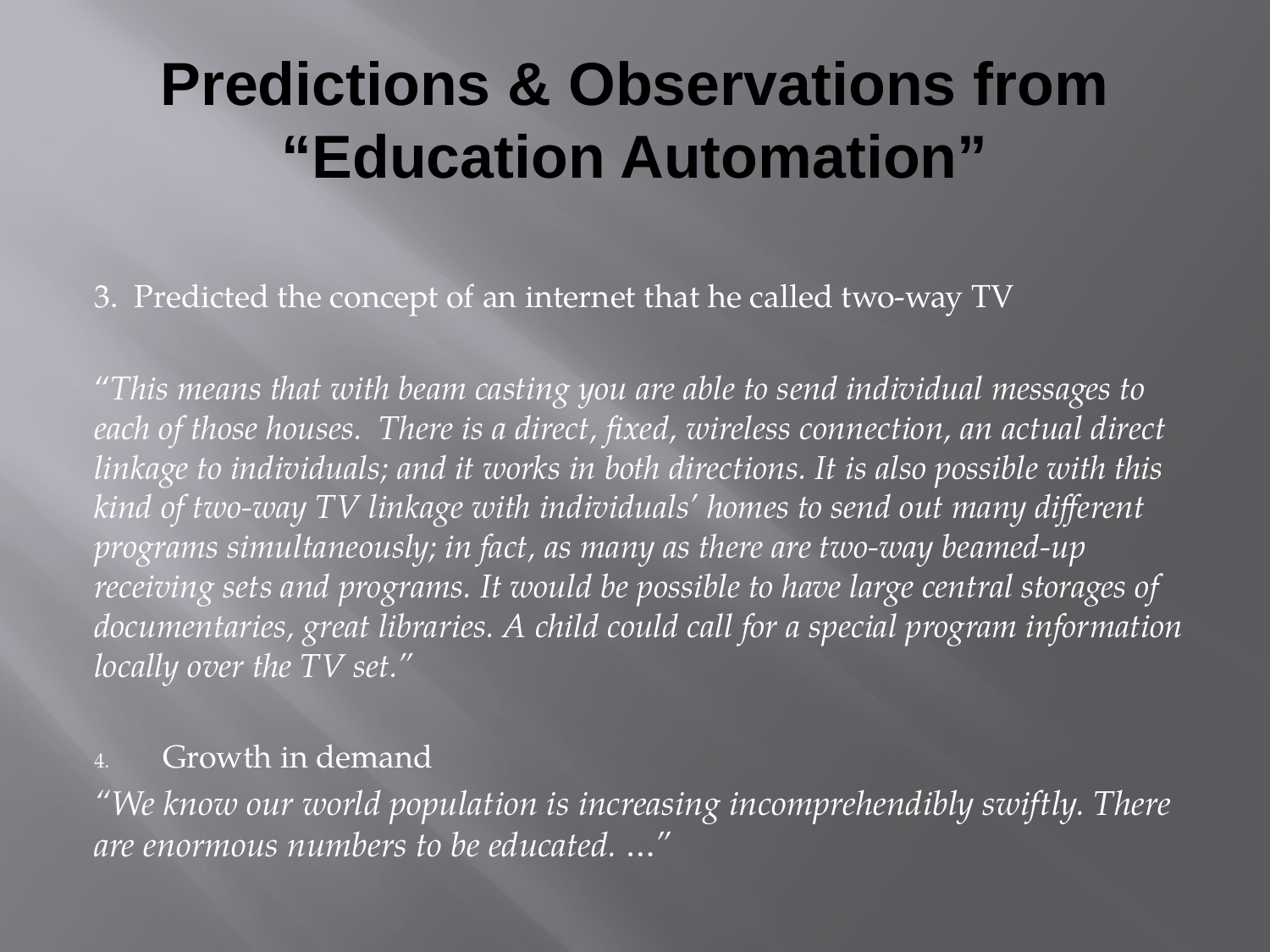

# Predictions & Observations from “Education Automation”

3.  Predicted the concept of an internet that he called two-way TV

“This means that with beam casting you are able to send individual messages to each of those houses.  There is a direct, fixed, wireless connection, an actual direct linkage to individuals; and it works in both directions. It is also possible with this kind of two-way TV linkage with individuals’ homes to send out many different programs simultaneously; in fact, as many as there are two-way beamed-up receiving sets and programs. It would be possible to have large central storages of documentaries, great libraries. A child could call for a special program information locally over the TV set.”

Growth in demand
“We know our world population is increasing incomprehendibly swiftly. There are enormous numbers to be educated. …”